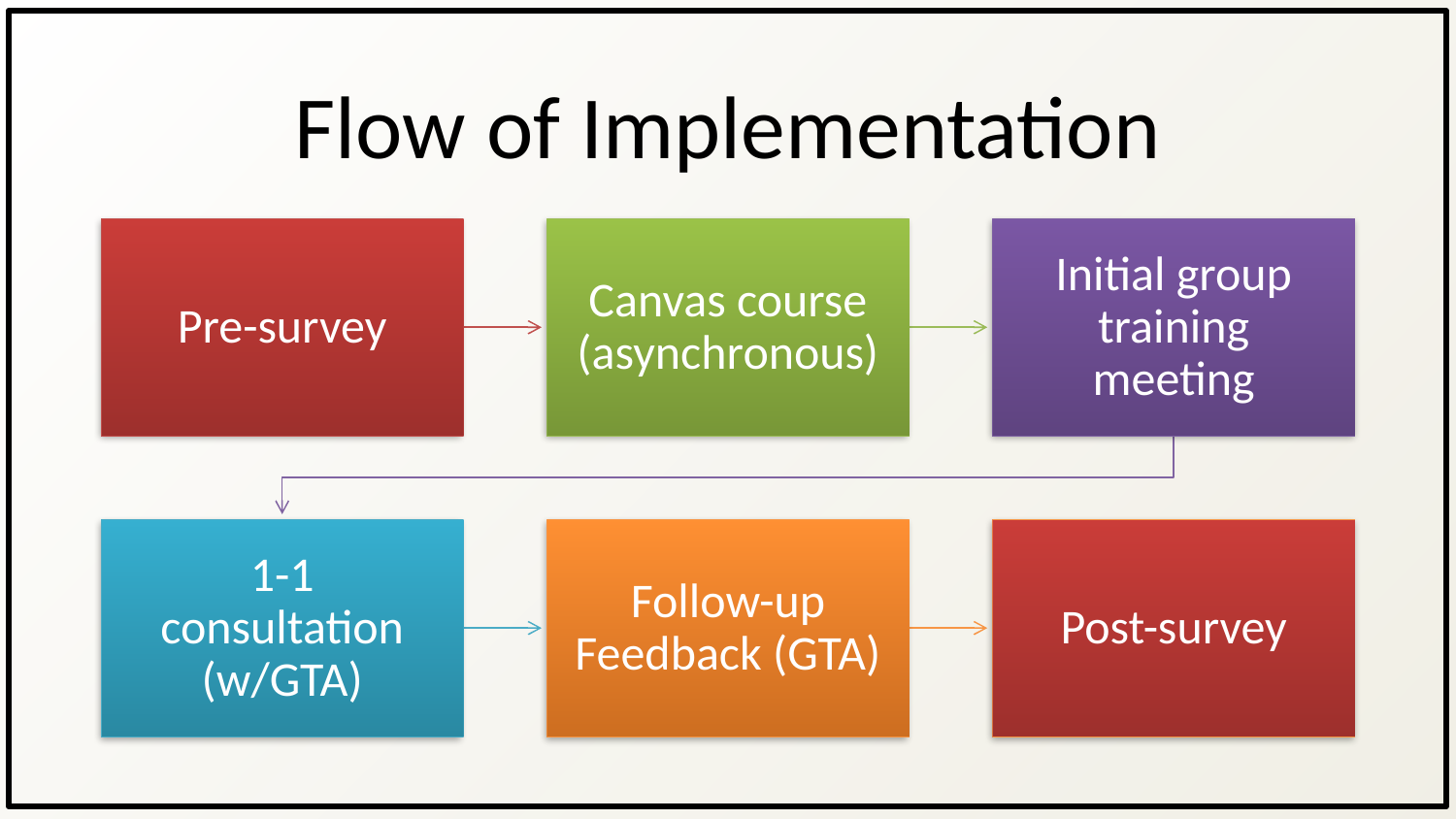

# Flow of Implementation

Pre-survey

Canvas course (asynchronous)

Initial group training meeting

1-1 consultation (w/GTA)

Follow-up Feedback (GTA)
Post-survey